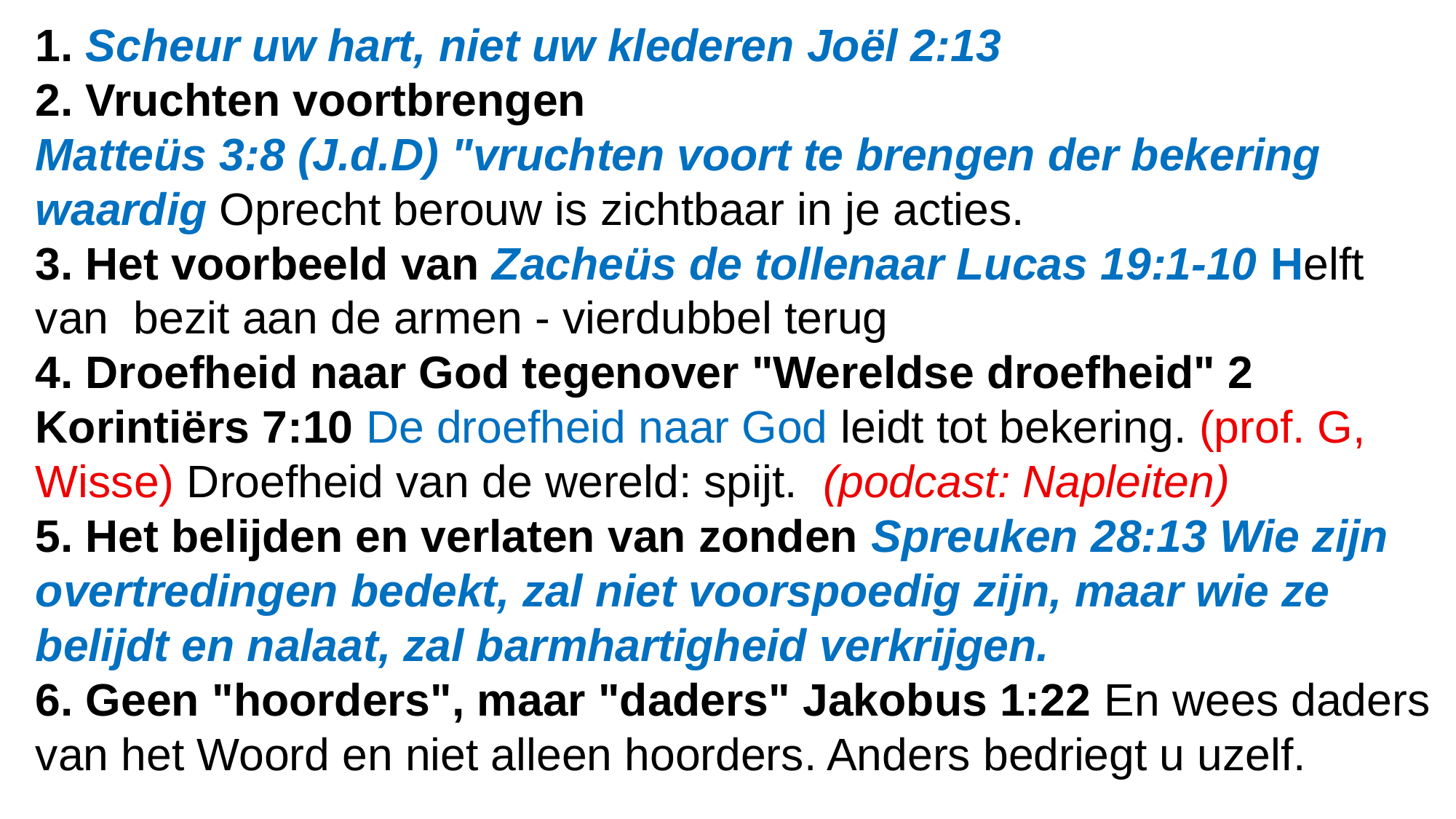

1. Scheur uw hart, niet uw klederen Joël 2:13
2. Vruchten voortbrengen
Matteüs 3:8 (J.d.D) "vruchten voort te brengen der bekering waardig Oprecht berouw is zichtbaar in je acties.
3. Het voorbeeld van Zacheüs de tollenaar Lucas 19:1-10 Helft van  bezit aan de armen - vierdubbel terug
4. Droefheid naar God tegenover "Wereldse droefheid" 2 Korintiërs 7:10 De droefheid naar God leidt tot bekering. (prof. G, Wisse) Droefheid van de wereld: spijt.  (podcast: Napleiten)
5. Het belijden en verlaten van zonden Spreuken 28:13 Wie zijn overtredingen bedekt, zal niet voorspoedig zijn, maar wie ze belijdt en nalaat, zal barmhartigheid verkrijgen.
6. Geen "hoorders", maar "daders" Jakobus 1:22 En wees daders van het Woord en niet alleen hoorders. Anders bedriegt u uzelf.